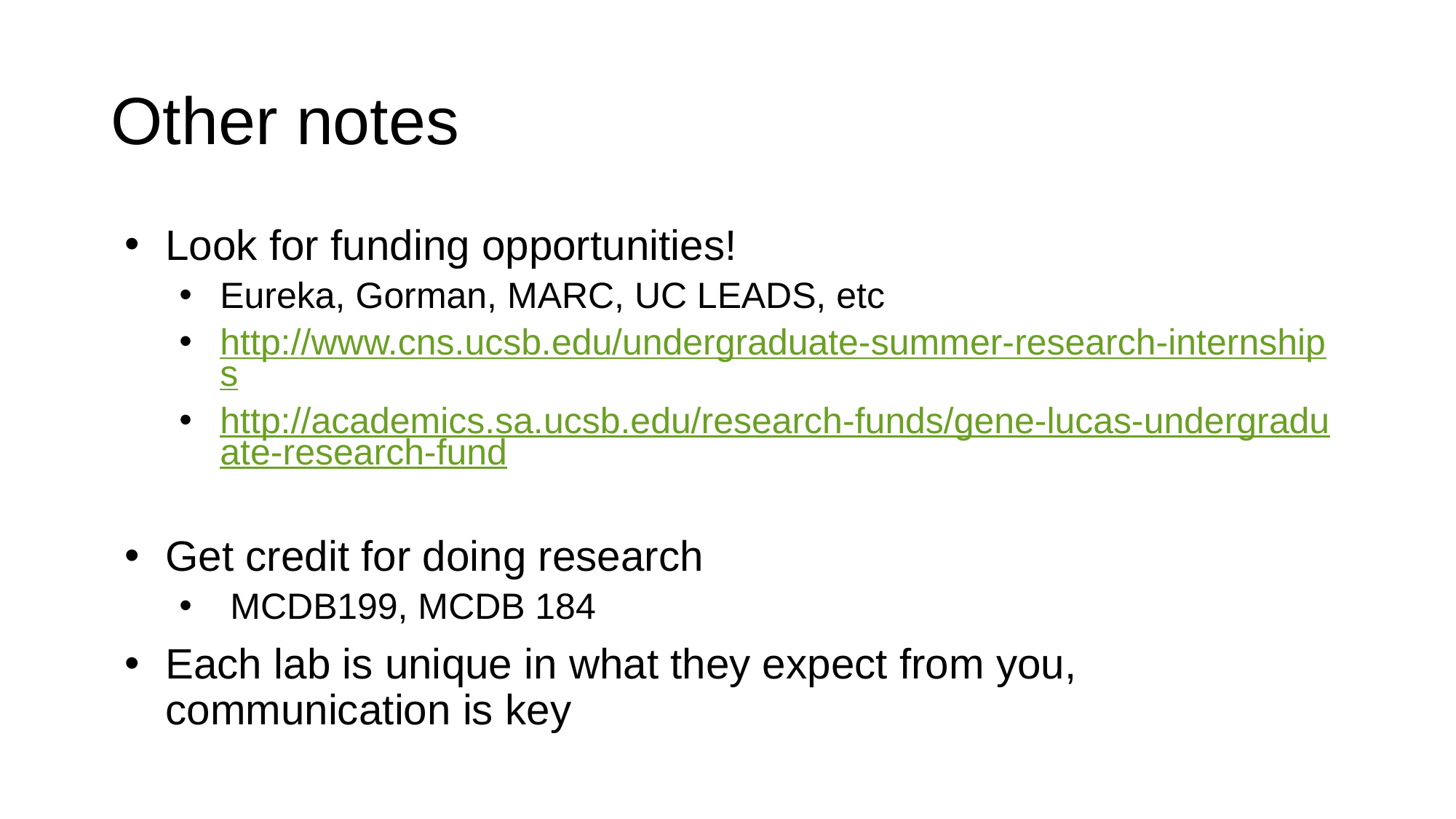

# Other notes
Look for funding opportunities!
Eureka, Gorman, MARC, UC LEADS, etc
http://www.cns.ucsb.edu/undergraduate-summer-research-internships
http://academics.sa.ucsb.edu/research-funds/gene-lucas-undergraduate-research-fund

Get credit for doing research
 MCDB199, MCDB 184
Each lab is unique in what they expect from you, communication is key